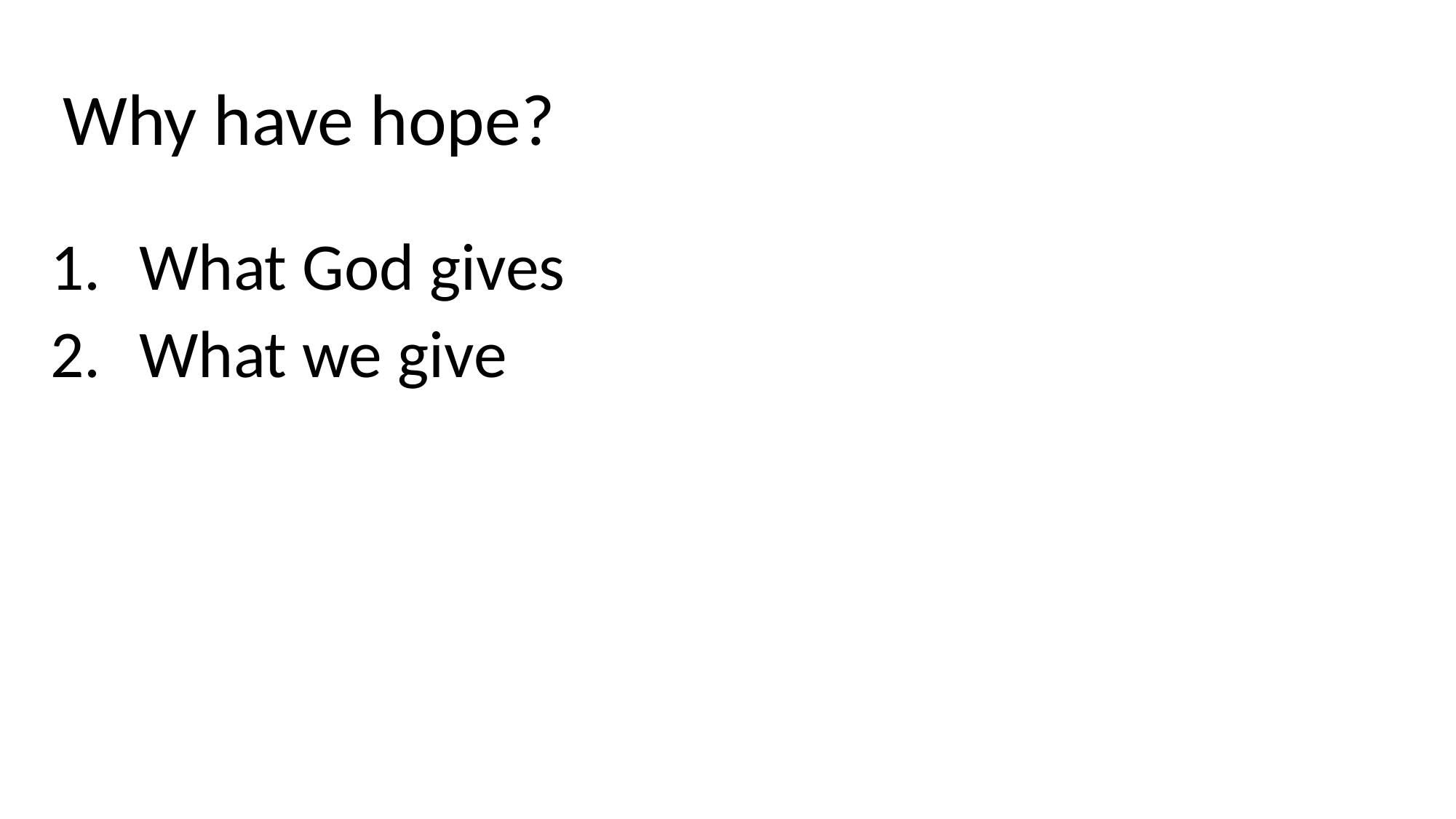

# Why have hope?
What God gives
What we give